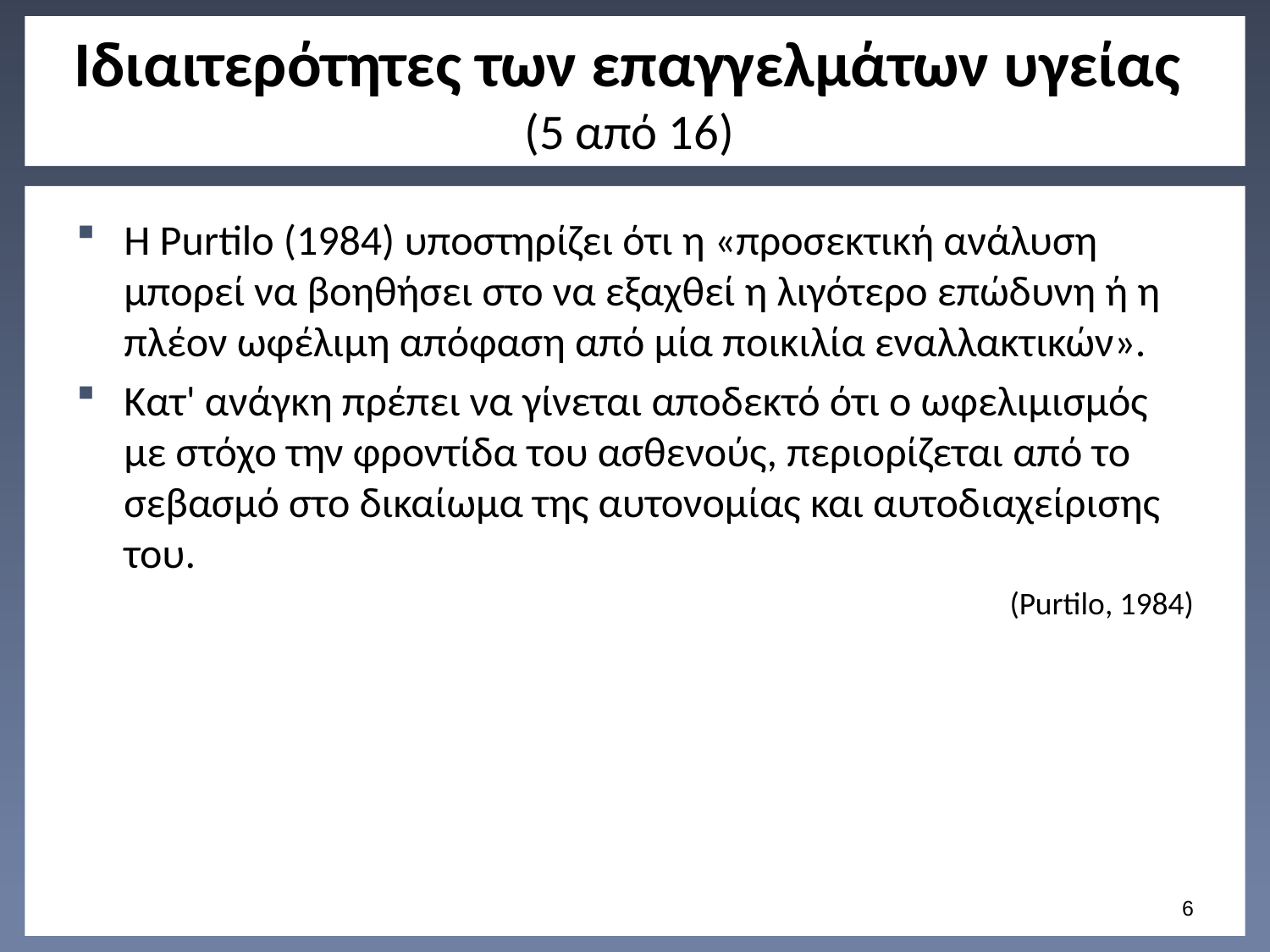

# Ιδιαιτερότητες των επαγγελμάτων υγείας (5 από 16)
Η Purtilo (1984) υποστηρίζει ότι η «προσεκτική ανάλυση μπορεί να βοηθήσει στο να εξαχθεί η λιγότερο επώδυνη ή η πλέον ωφέλιμη απόφαση από μία ποικιλία εναλλακτικών».
Κατ' ανάγκη πρέπει να γίνεται αποδεκτό ότι ο ωφελιμισμός με στόχο την φροντίδα του ασθενούς, περιορίζεται από το σεβασμό στο δικαίωμα της αυτονομίας και αυτοδιαχείρισης του.
(Purtilo, 1984)

6